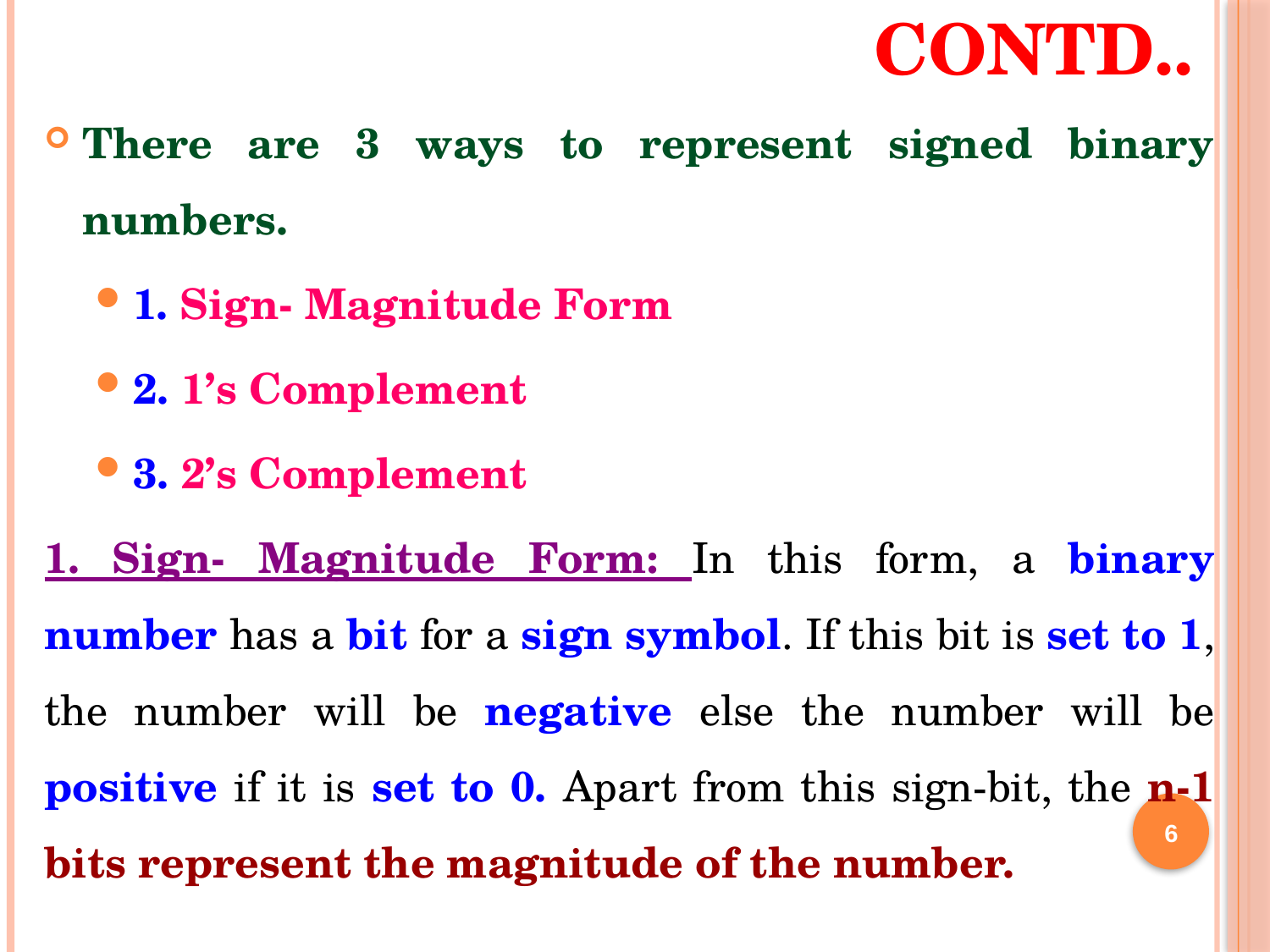

# Contd..
There are 3 ways to represent signed binary numbers.
1. Sign- Magnitude Form
2. 1’s Complement
3. 2’s Complement
1. Sign- Magnitude Form: In this form, a binary number has a bit for a sign symbol. If this bit is set to 1, the number will be negative else the number will be positive if it is set to 0. Apart from this sign-bit, the n-1 bits represent the magnitude of the number.
6